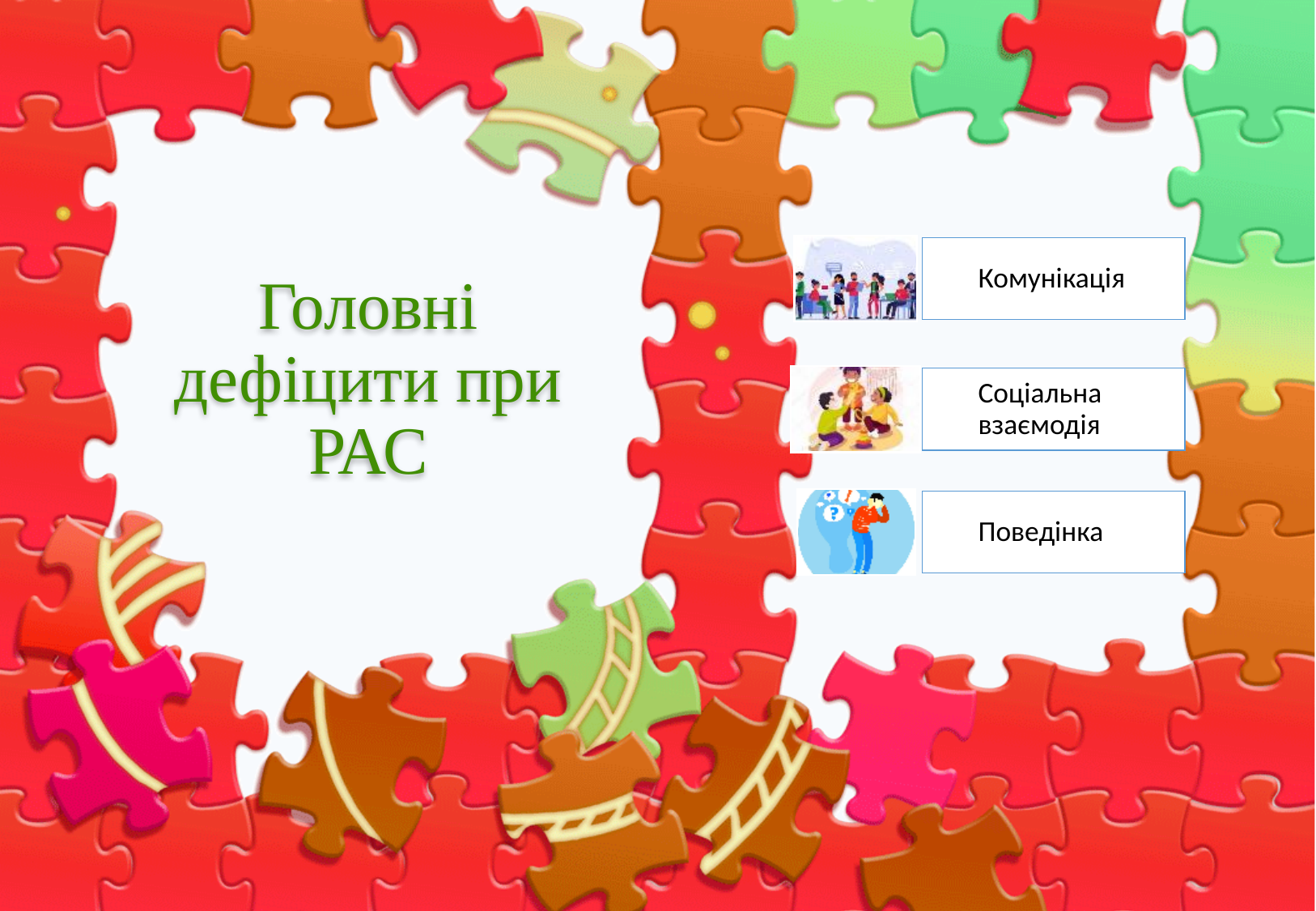

# Головні дефіцити при РАС

Комунікація

Соціальна взаємодія

Поведінка